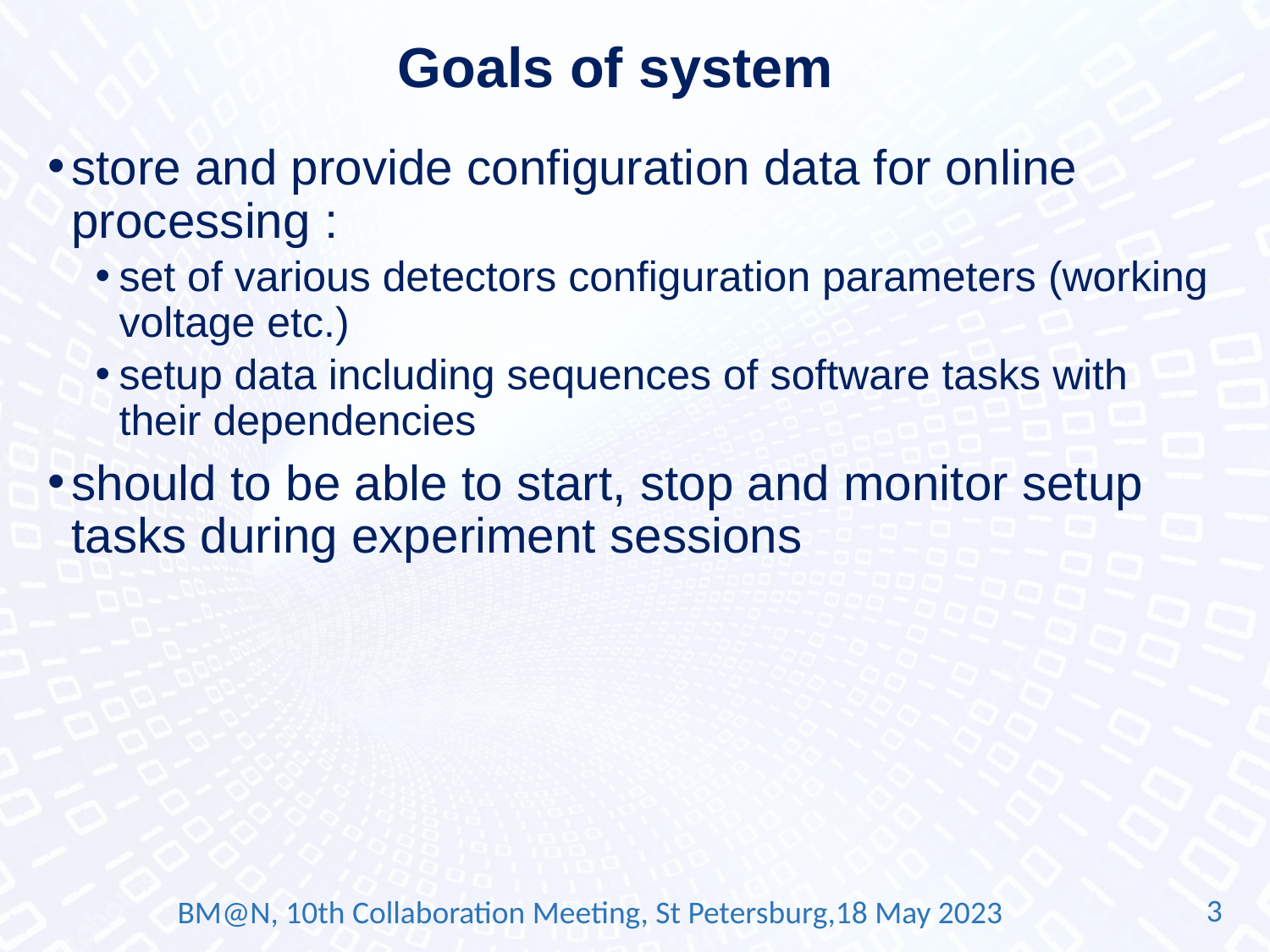

# Goals of system
store and provide configuration data for online processing :
set of various detectors configuration parameters (working voltage etc.)
setup data including sequences of software tasks with their dependencies
should to be able to start, stop and monitor setup tasks during experiment sessions

3
BM@N, 10th Collaboration Meeting, St Petersburg,18 May 2023